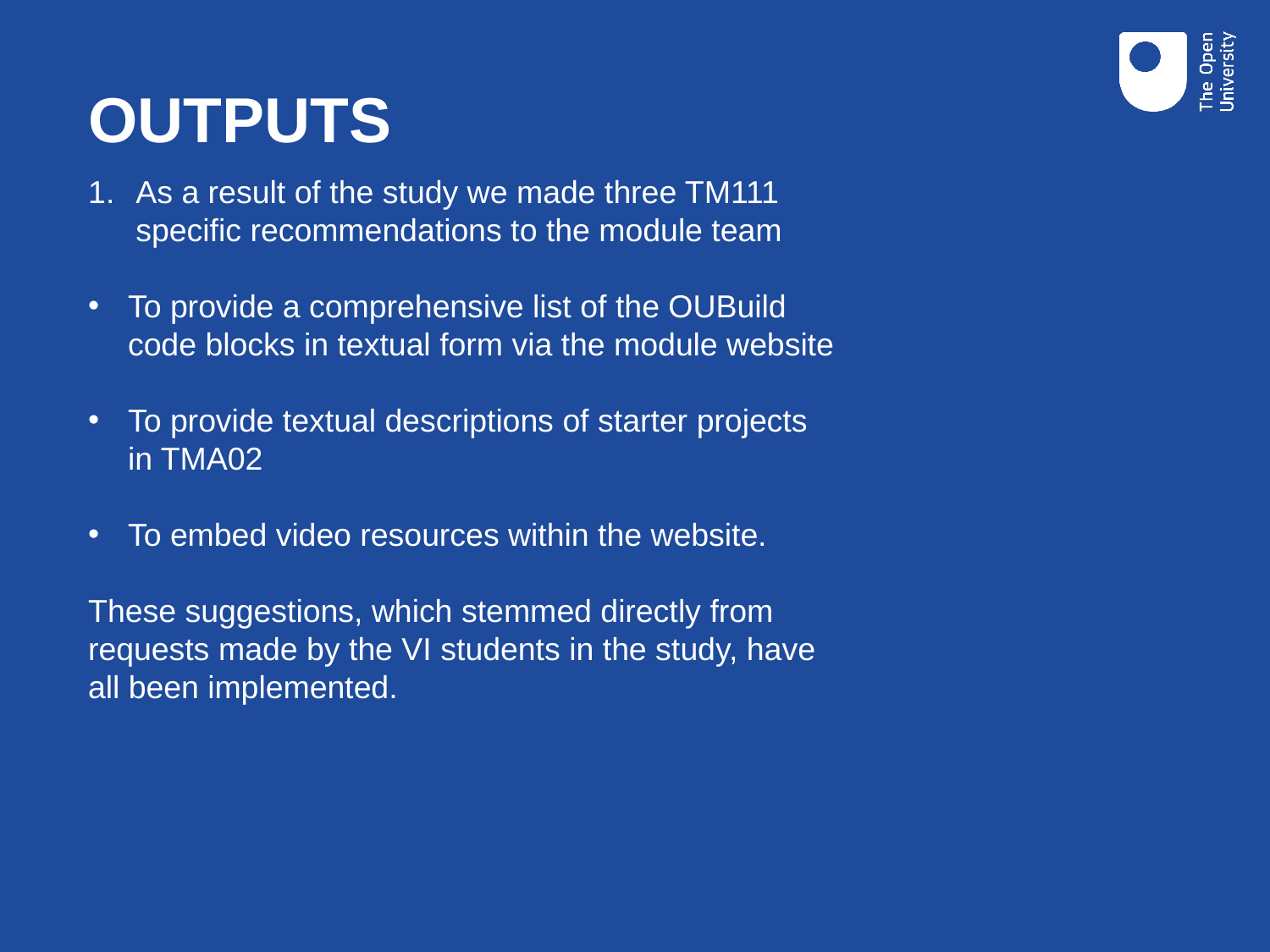

# OUTPUTS
As a result of the study we made three TM111 specific recommendations to the module team

To provide a comprehensive list of the OUBuild code blocks in textual form via the module website

To provide textual descriptions of starter projects in TMA02

To embed video resources within the website.

These suggestions, which stemmed directly from requests made by the VI students in the study, have all been implemented.